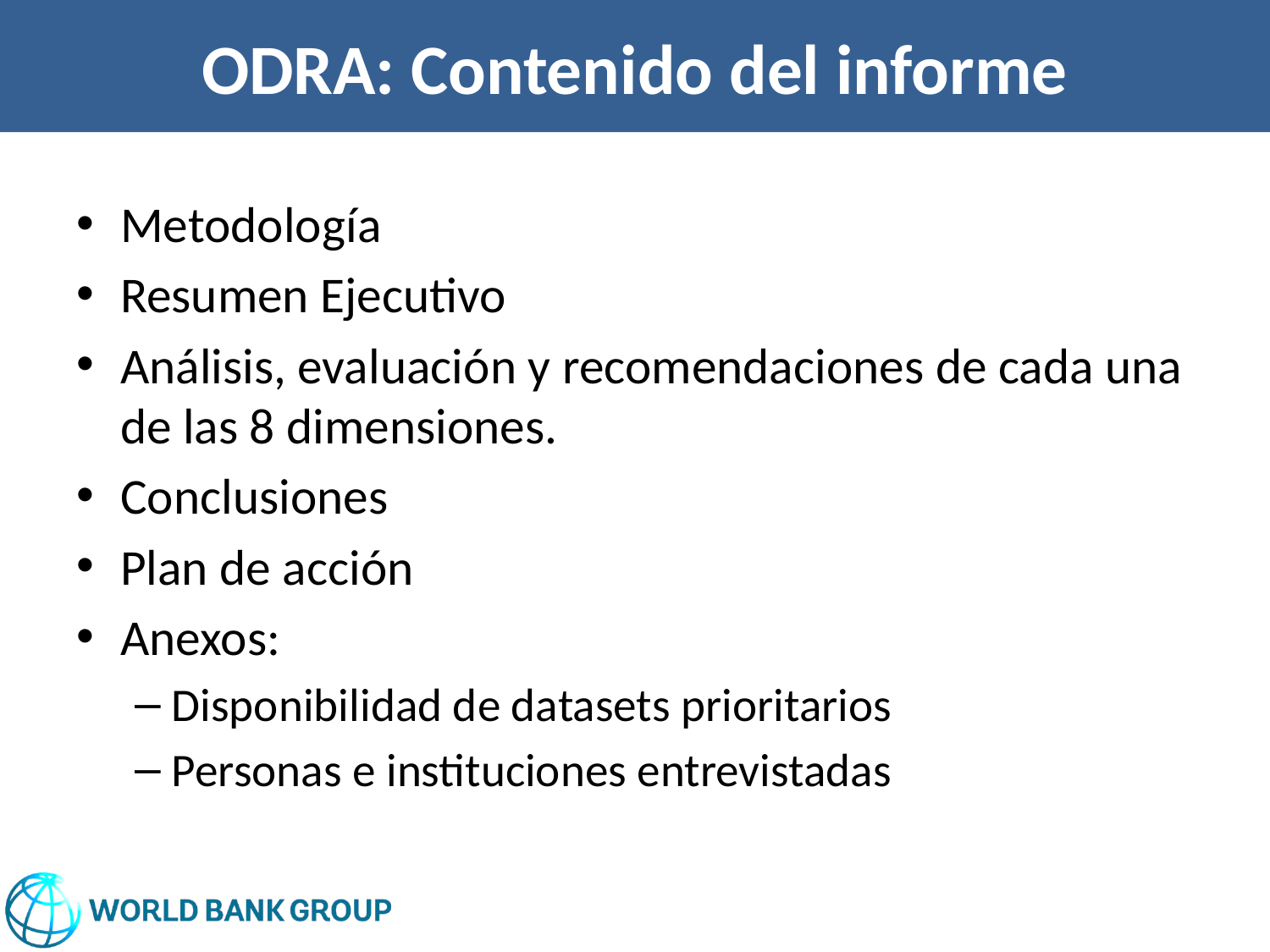

# ODRA: Contenido del informe
Metodología
Resumen Ejecutivo
Análisis, evaluación y recomendaciones de cada una de las 8 dimensiones.
Conclusiones
Plan de acción
Anexos:
Disponibilidad de datasets prioritarios
Personas e instituciones entrevistadas